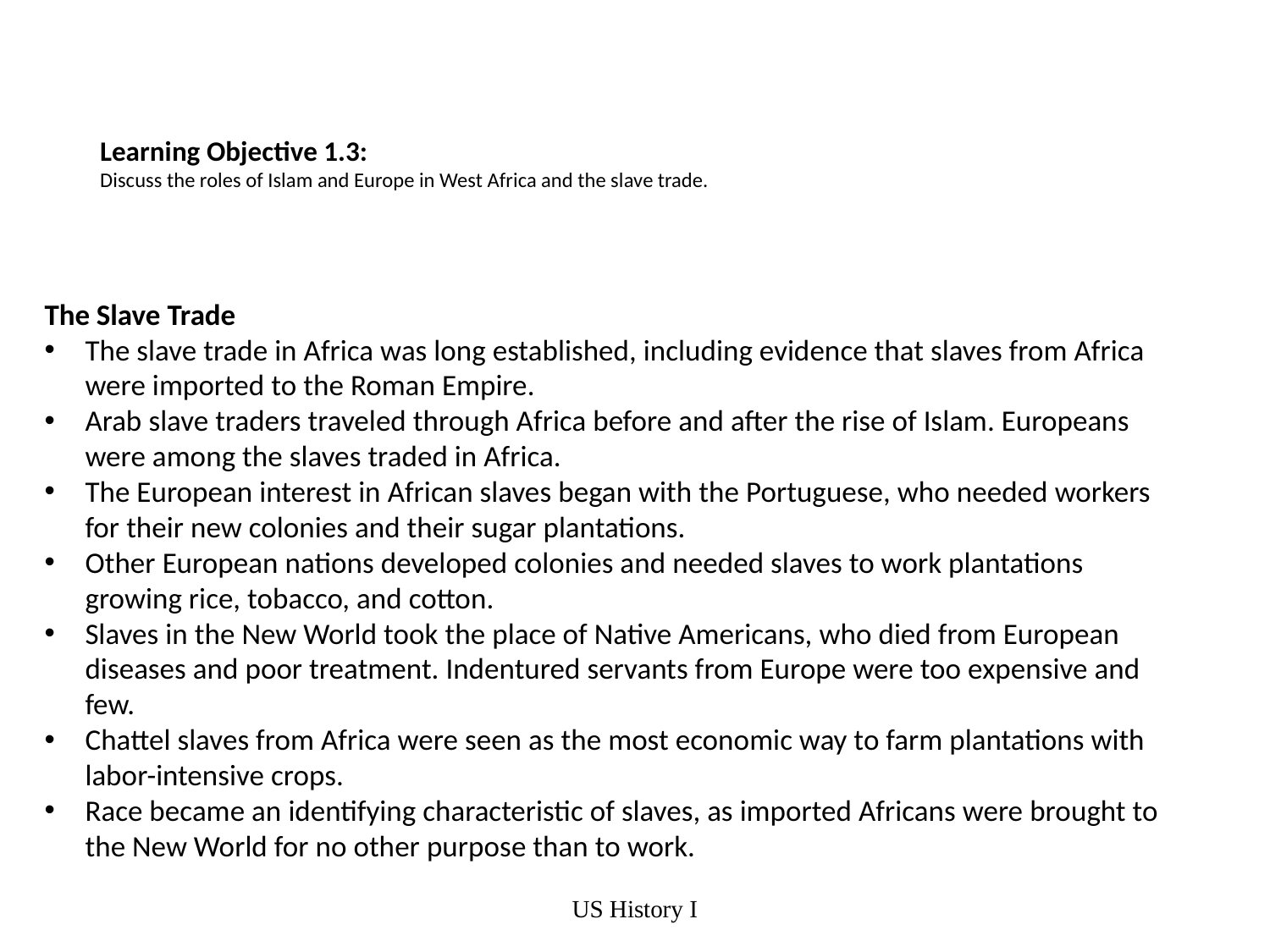

# Learning Objective 1.3: Discuss the roles of Islam and Europe in West Africa and the slave trade.

The Slave Trade
The slave trade in Africa was long established, including evidence that slaves from Africa were imported to the Roman Empire.
Arab slave traders traveled through Africa before and after the rise of Islam. Europeans were among the slaves traded in Africa.
The European interest in African slaves began with the Portuguese, who needed workers for their new colonies and their sugar plantations.
Other European nations developed colonies and needed slaves to work plantations growing rice, tobacco, and cotton.
Slaves in the New World took the place of Native Americans, who died from European diseases and poor treatment. Indentured servants from Europe were too expensive and few.
Chattel slaves from Africa were seen as the most economic way to farm plantations with labor-intensive crops.
Race became an identifying characteristic of slaves, as imported Africans were brought to the New World for no other purpose than to work.

US History I